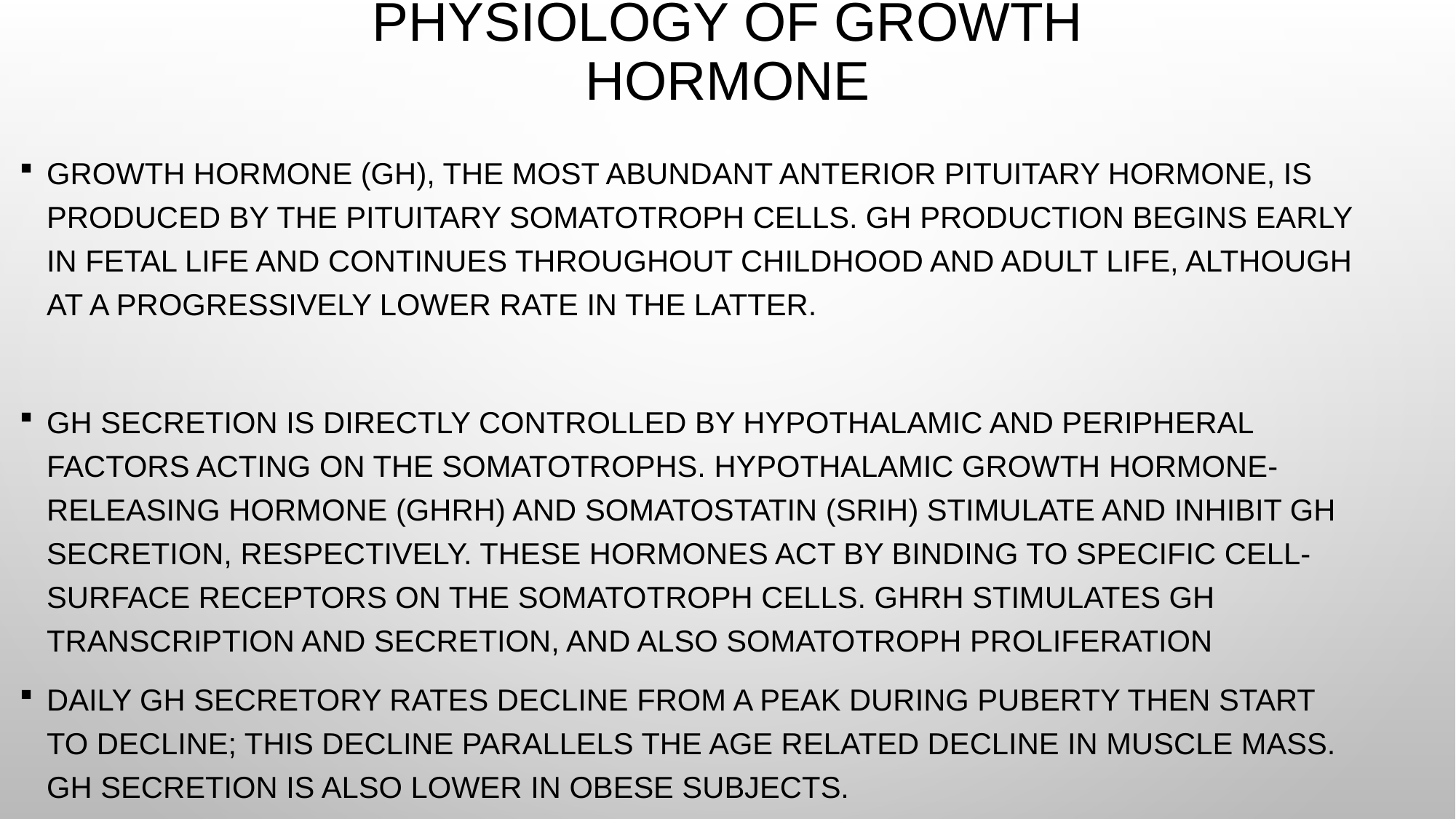

# Physiology of Growth Hormone
Growth hormone (GH), the most abundant anterior pituitary hormone, is produced by the pituitary somatotroph cells. GH production begins early in fetal life and continues throughout childhood and adult life, although at a progressively lower rate in the latter.

GH secretion is directly controlled by hypothalamic and peripheral factors acting on the somatotrophs. Hypothalamic growth hormone-releasing hormone (GHRH) and somatostatin (SRIH) stimulate and inhibit GH secretion, respectively. These hormones act by binding to specific cell-surface receptors on the somatotroph cells. GHRH stimulates GH transcription and secretion, and also somatotroph proliferation
Daily GH secretory rates decline from a peak during puberty then start to decline; this decline parallels the age related decline in muscle mass. GH secretion is also lower in obese subjects.